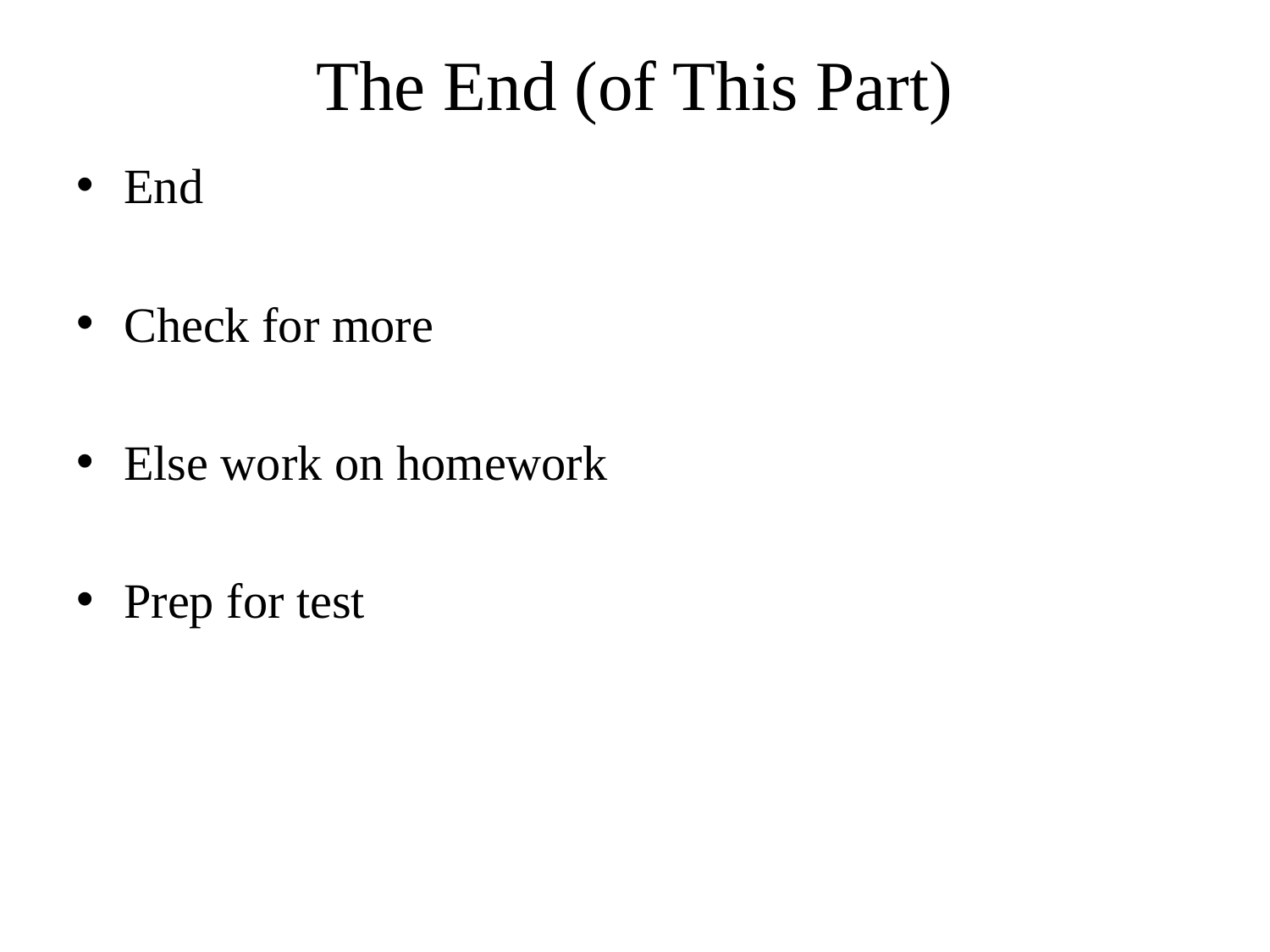

# The End (of This Part)
End

Check for more

Else work on homework

Prep for test